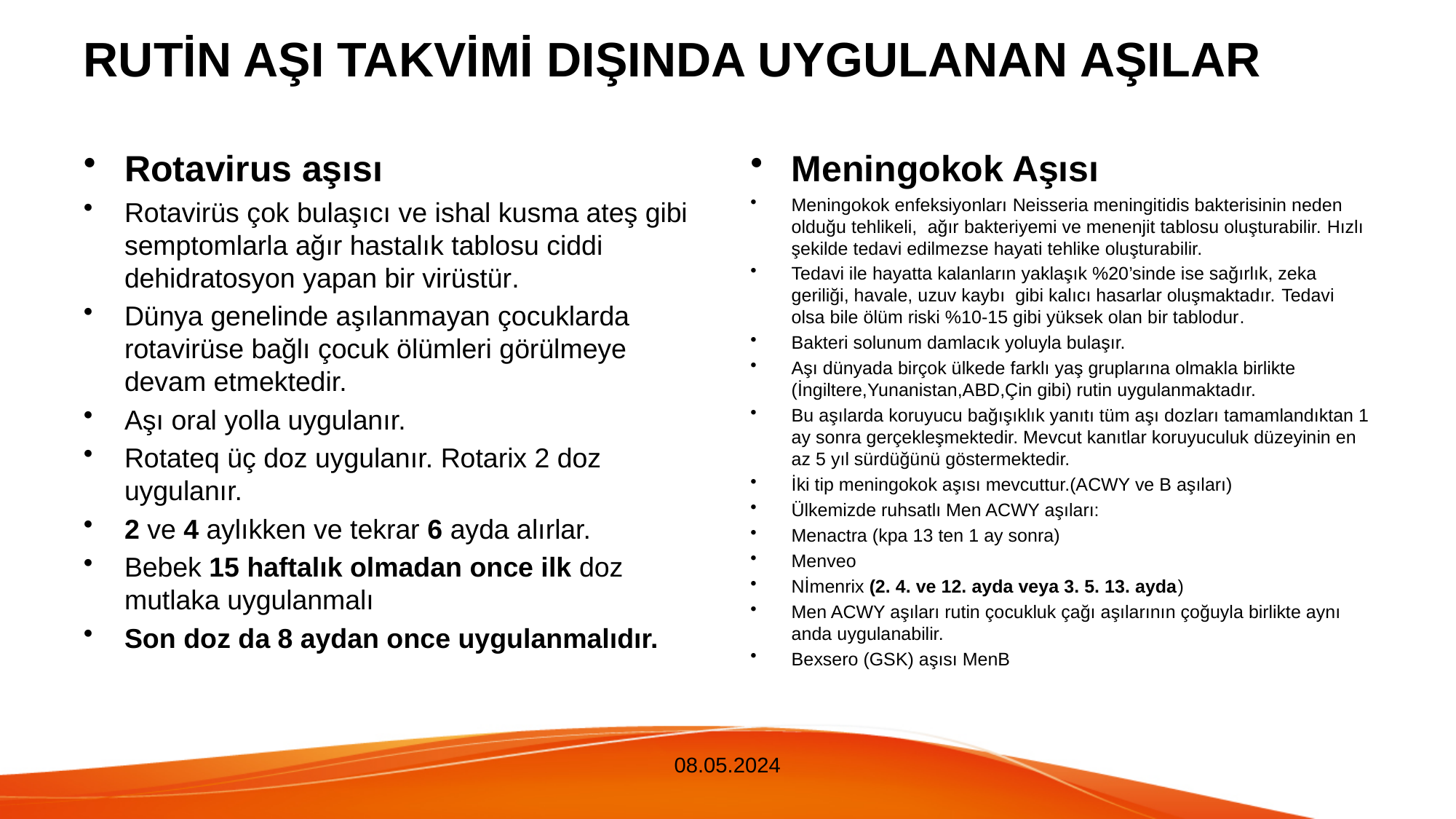

# RUTİN AŞI TAKVİMİ DIŞINDA UYGULANAN AŞILAR
Rotavirus aşısı
Rotavirüs çok bulaşıcı ve ishal kusma ateş gibi semptomlarla ağır hastalık tablosu ciddi dehidratosyon yapan bir virüstür.
Dünya genelinde aşılanmayan çocuklarda rotavirüse bağlı çocuk ölümleri görülmeye devam etmektedir.
Aşı oral yolla uygulanır.
Rotateq üç doz uygulanır. Rotarix 2 doz uygulanır.
2 ve 4 aylıkken ve tekrar 6 ayda alırlar.
Bebek 15 haftalık olmadan once ilk doz mutlaka uygulanmalı
Son doz da 8 aydan once uygulanmalıdır.

Meningokok Aşısı
Meningokok enfeksiyonları Neisseria meningitidis bakterisinin neden olduğu tehlikeli,  ağır bakteriyemi ve menenjit tablosu oluşturabilir. Hızlı şekilde tedavi edilmezse hayati tehlike oluşturabilir.
Tedavi ile hayatta kalanların yaklaşık %20’sinde ise sağırlık, zeka geriliği, havale, uzuv kaybı  gibi kalıcı hasarlar oluşmaktadır. Tedavi olsa bile ölüm riski %10-15 gibi yüksek olan bir tablodur.
Bakteri solunum damlacık yoluyla bulaşır.
Aşı dünyada birçok ülkede farklı yaş gruplarına olmakla birlikte (İngiltere,Yunanistan,ABD,Çin gibi) rutin uygulanmaktadır.
Bu aşılarda koruyucu bağışıklık yanıtı tüm aşı dozları tamamlandıktan 1 ay sonra gerçekleşmektedir. Mevcut kanıtlar koruyuculuk düzeyinin en az 5 yıl sürdüğünü göstermektedir.
İki tip meningokok aşısı mevcuttur.(ACWY ve B aşıları)
Ülkemizde ruhsatlı Men ACWY aşıları:
Menactra (kpa 13 ten 1 ay sonra)
Menveo
Nİmenrix (2. 4. ve 12. ayda veya 3. 5. 13. ayda)
Men ACWY aşıları rutin çocukluk çağı aşılarının çoğuyla birlikte aynı anda uygulanabilir.
Bexsero (GSK) aşısı MenB
08.05.2024